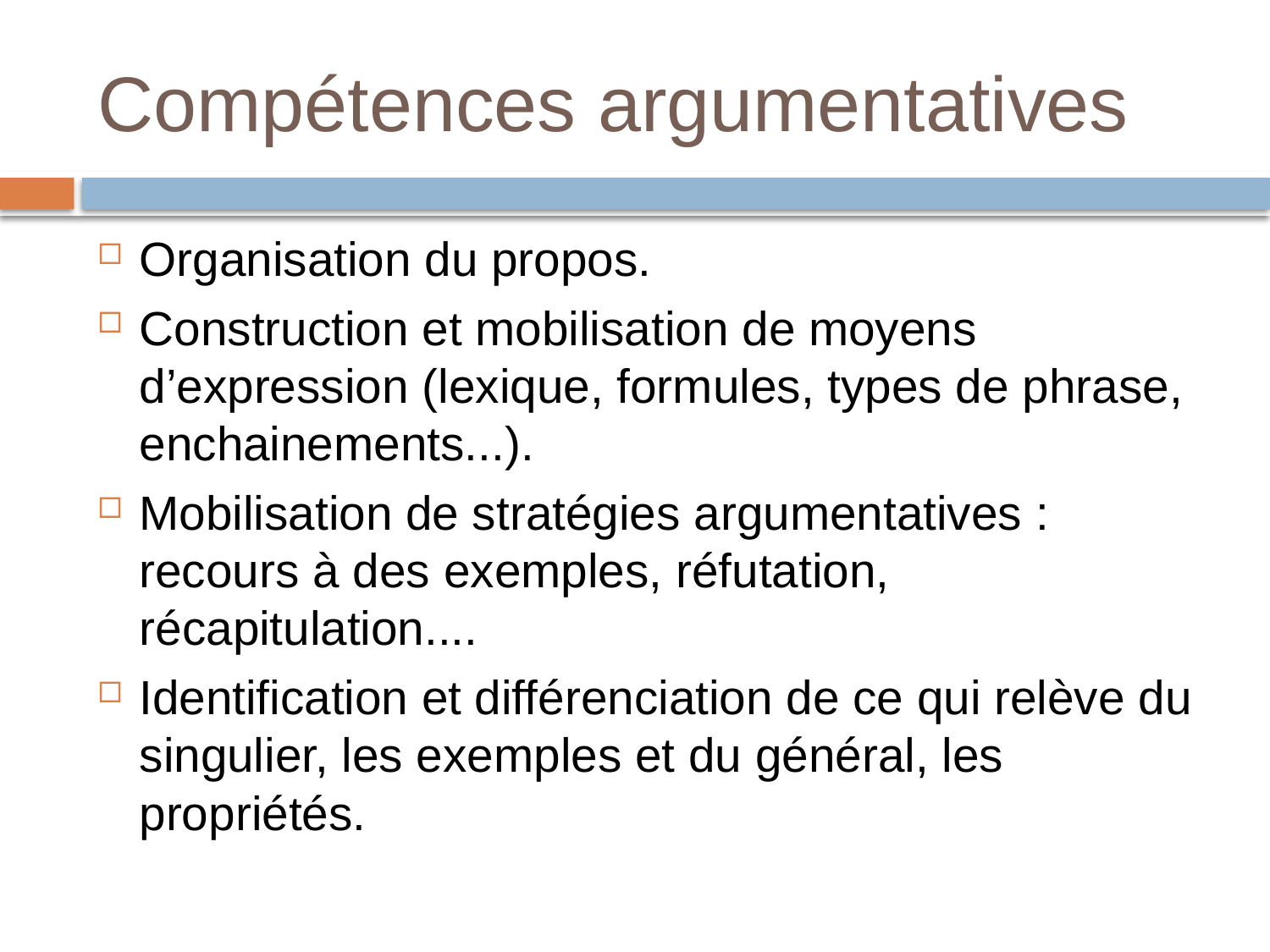

# Compétences argumentatives
Organisation du propos.
Construction et mobilisation de moyens d’expression (lexique, formules, types de phrase, enchainements...).
Mobilisation de stratégies argumentatives : recours à des exemples, réfutation, récapitulation....
Identification et différenciation de ce qui relève du singulier, les exemples et du général, les propriétés.